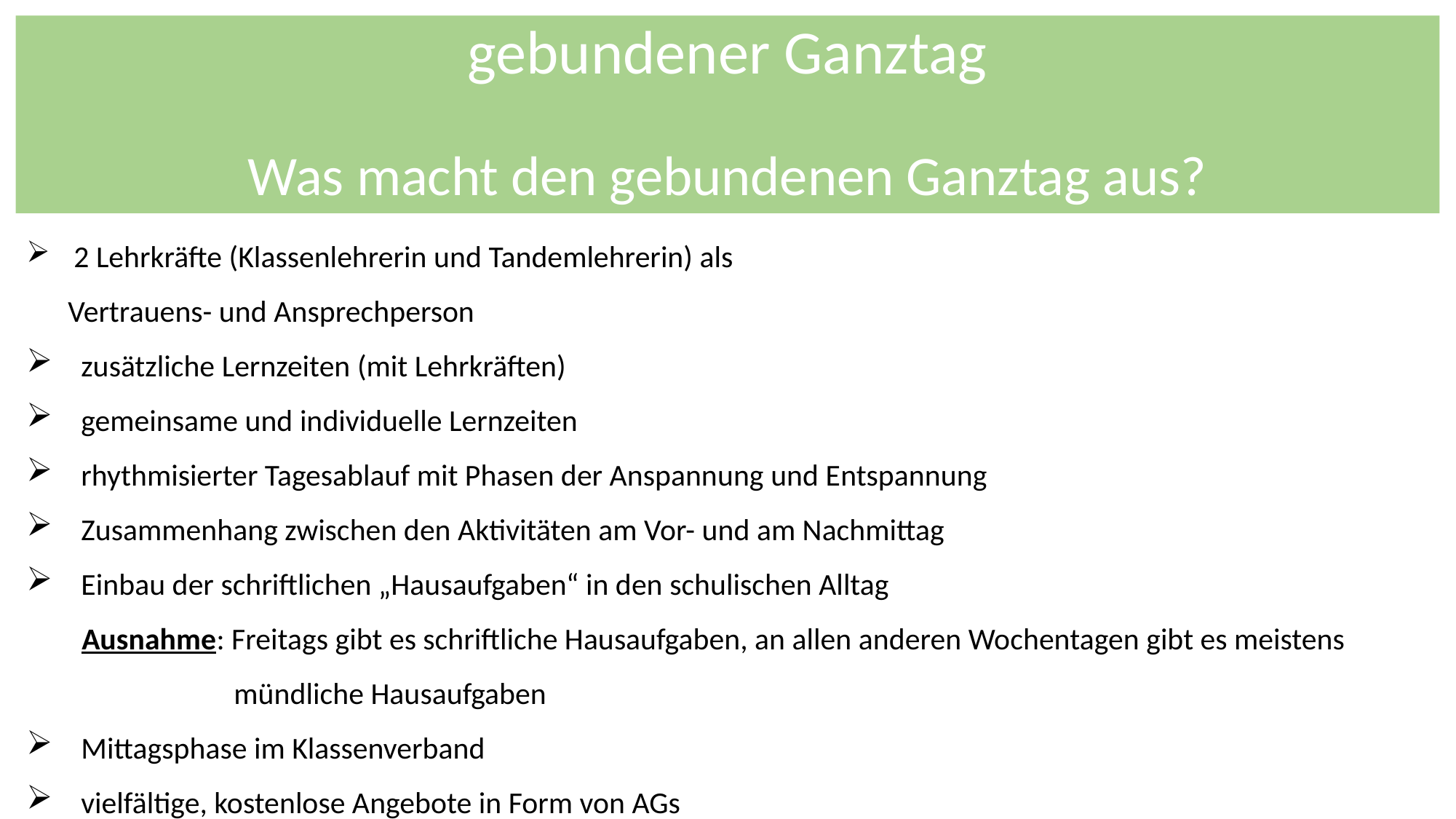

# gebundener Ganztag Was macht den gebundenen Ganztag aus?
 2 Lehrkräfte (Klassenlehrerin und Tandemlehrerin) als
      Vertrauens- und Ansprechperson
zusätzliche Lernzeiten (mit Lehrkräften)
gemeinsame und individuelle Lernzeiten
rhythmisierter Tagesablauf mit Phasen der Anspannung und Entspannung
Zusammenhang zwischen den Aktivitäten am Vor- und am Nachmittag
Einbau der schriftlichen „Hausaufgaben“ in den schulischen Alltag
        Ausnahme: Freitags gibt es schriftliche Hausaufgaben, an allen anderen Wochentagen gibt es meistens
                              mündliche Hausaufgaben
Mittagsphase im Klassenverband
vielfältige, kostenlose Angebote in Form von AGs